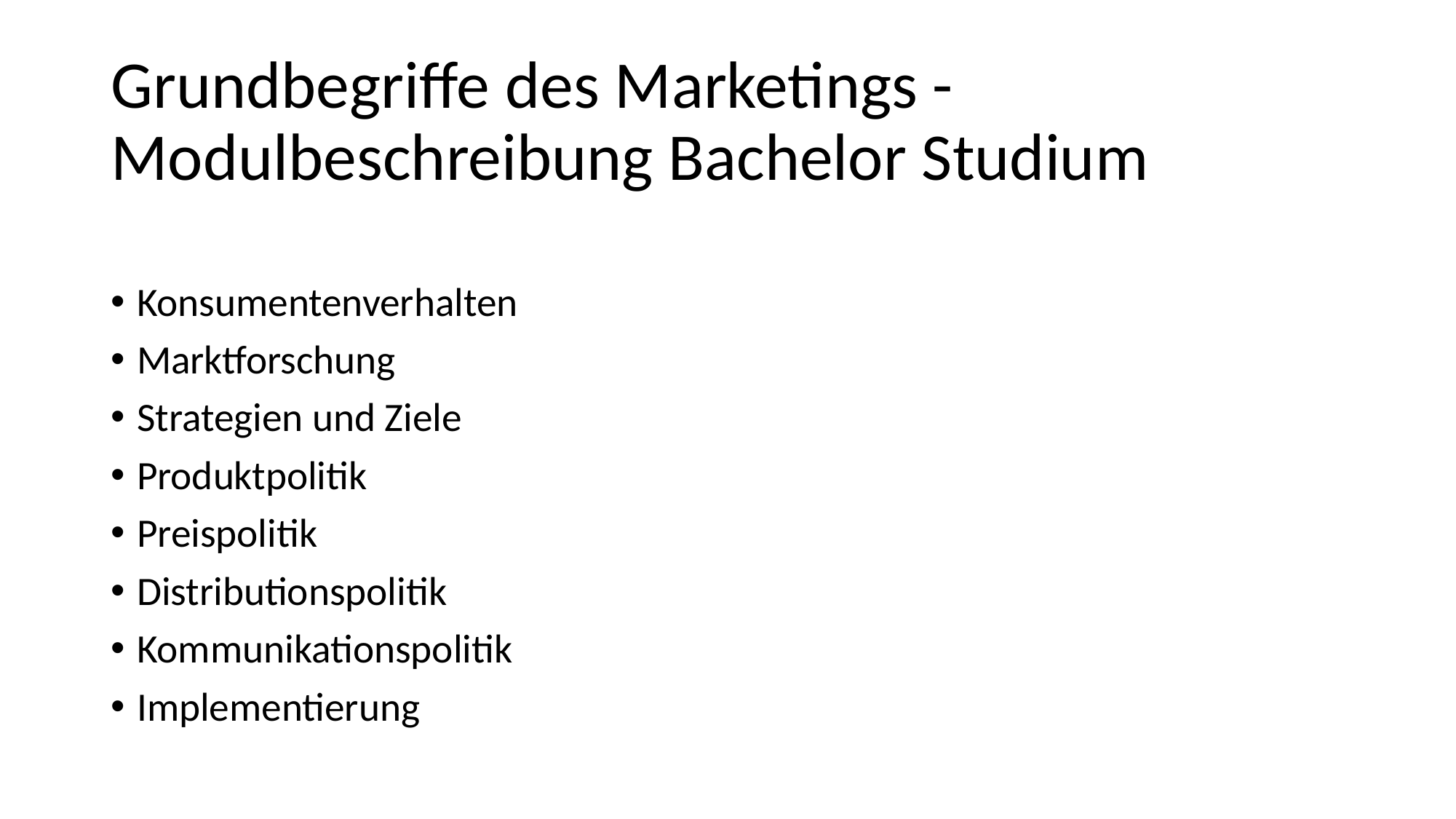

# Grundbegriffe des Marketings - Modulbeschreibung Bachelor Studium

Konsumentenverhalten
Marktforschung
Strategien und Ziele
Produktpolitik
Preispolitik
Distributionspolitik
Kommunikationspolitik
Implementierung